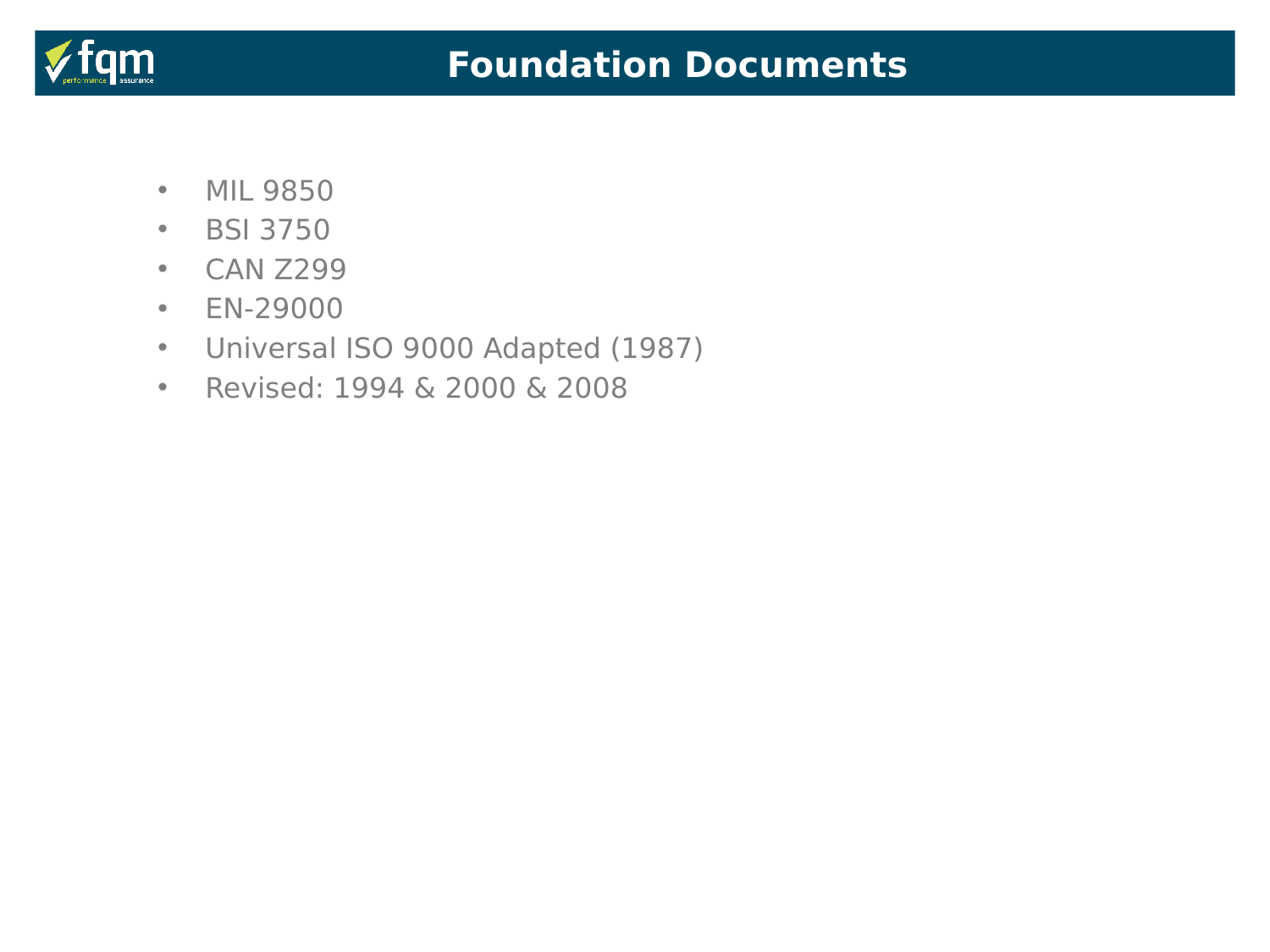

Foundation Documents
MIL 9850
BSI 3750
CAN Z299
EN-29000
Universal ISO 9000 Adapted (1987)
Revised: 1994 & 2000 & 2008